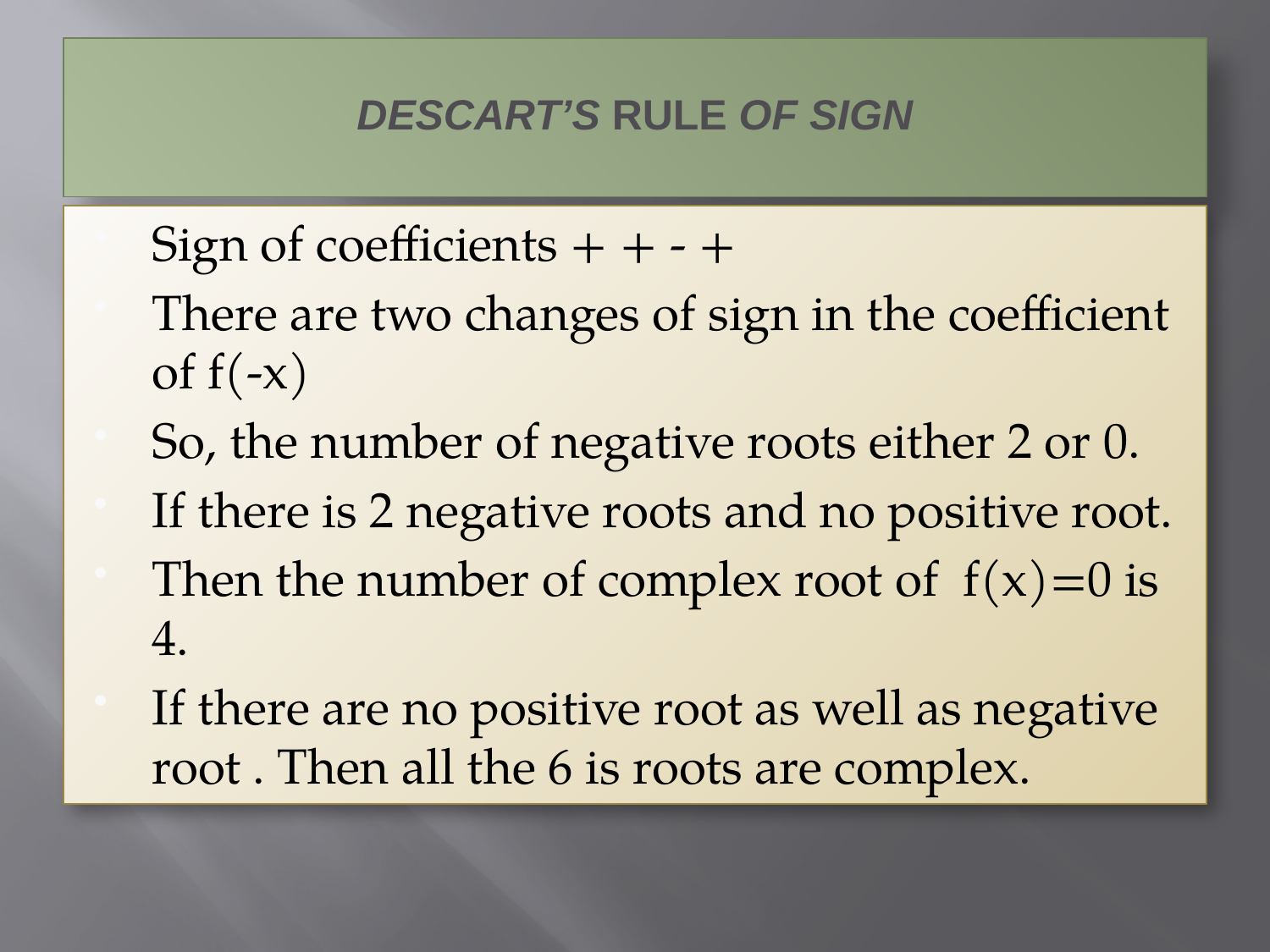

# DESCART’S RULE OF SIGN
Sign of coefficients + + - +
There are two changes of sign in the coefficient of f(-x)
So, the number of negative roots either 2 or 0.
If there is 2 negative roots and no positive root.
Then the number of complex root of  f(x)=0 is 4.
If there are no positive root as well as negative root . Then all the 6 is roots are complex.